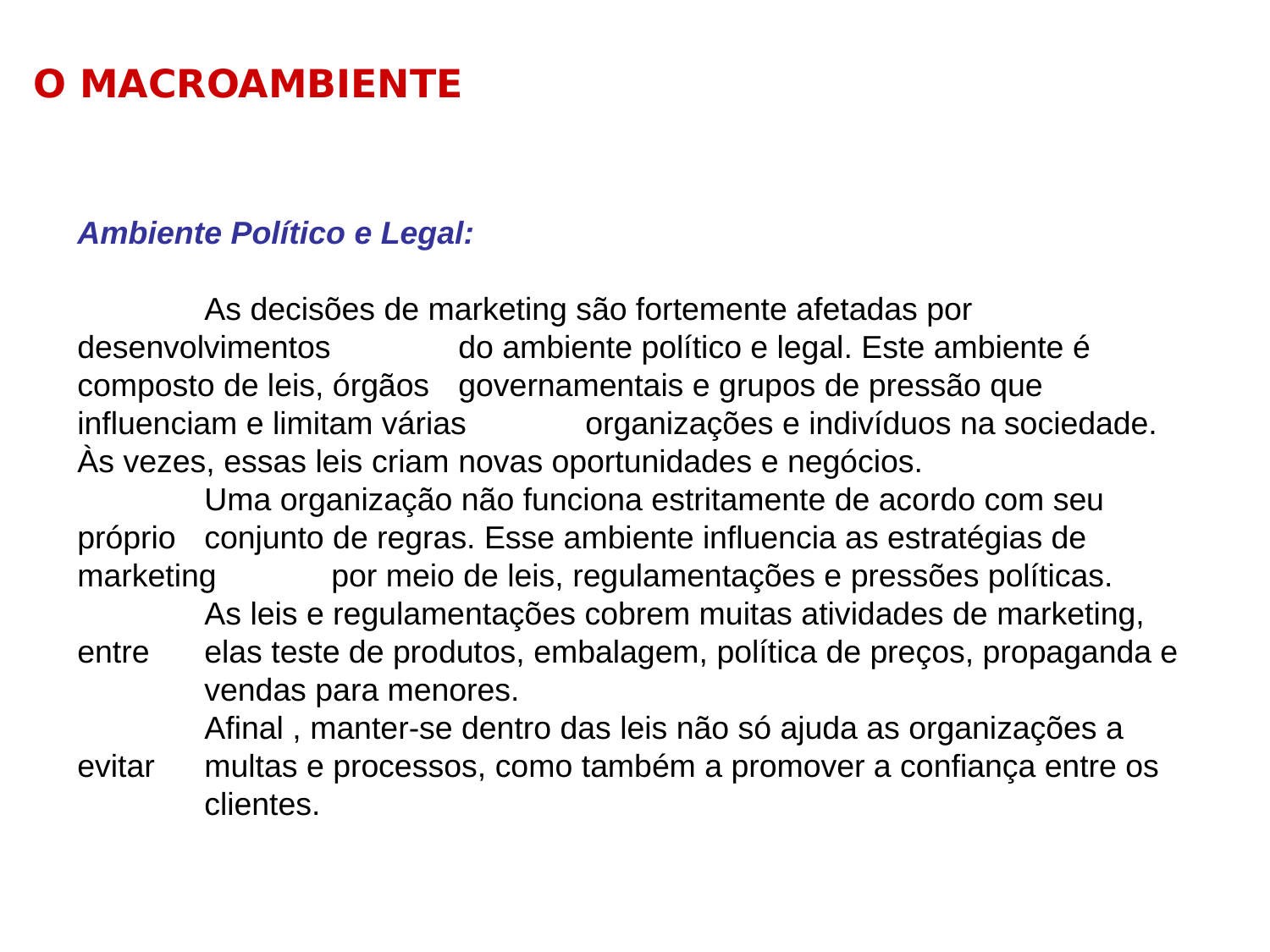

O MACROAMBIENTE
Ambiente Político e Legal:

	As decisões de marketing são fortemente afetadas por desenvolvimentos 	do ambiente político e legal. Este ambiente é composto de leis, órgãos 	governamentais e grupos de pressão que influenciam e limitam várias 	organizações e indivíduos na sociedade. Às vezes, essas leis criam 	novas oportunidades e negócios.
	Uma organização não funciona estritamente de acordo com seu próprio 	conjunto de regras. Esse ambiente influencia as estratégias de marketing 	por meio de leis, regulamentações e pressões políticas.
	As leis e regulamentações cobrem muitas atividades de marketing, entre 	elas teste de produtos, embalagem, política de preços, propaganda e 	vendas para menores.
	Afinal , manter-se dentro das leis não só ajuda as organizações a evitar 	multas e processos, como também a promover a confiança entre os 	clientes.